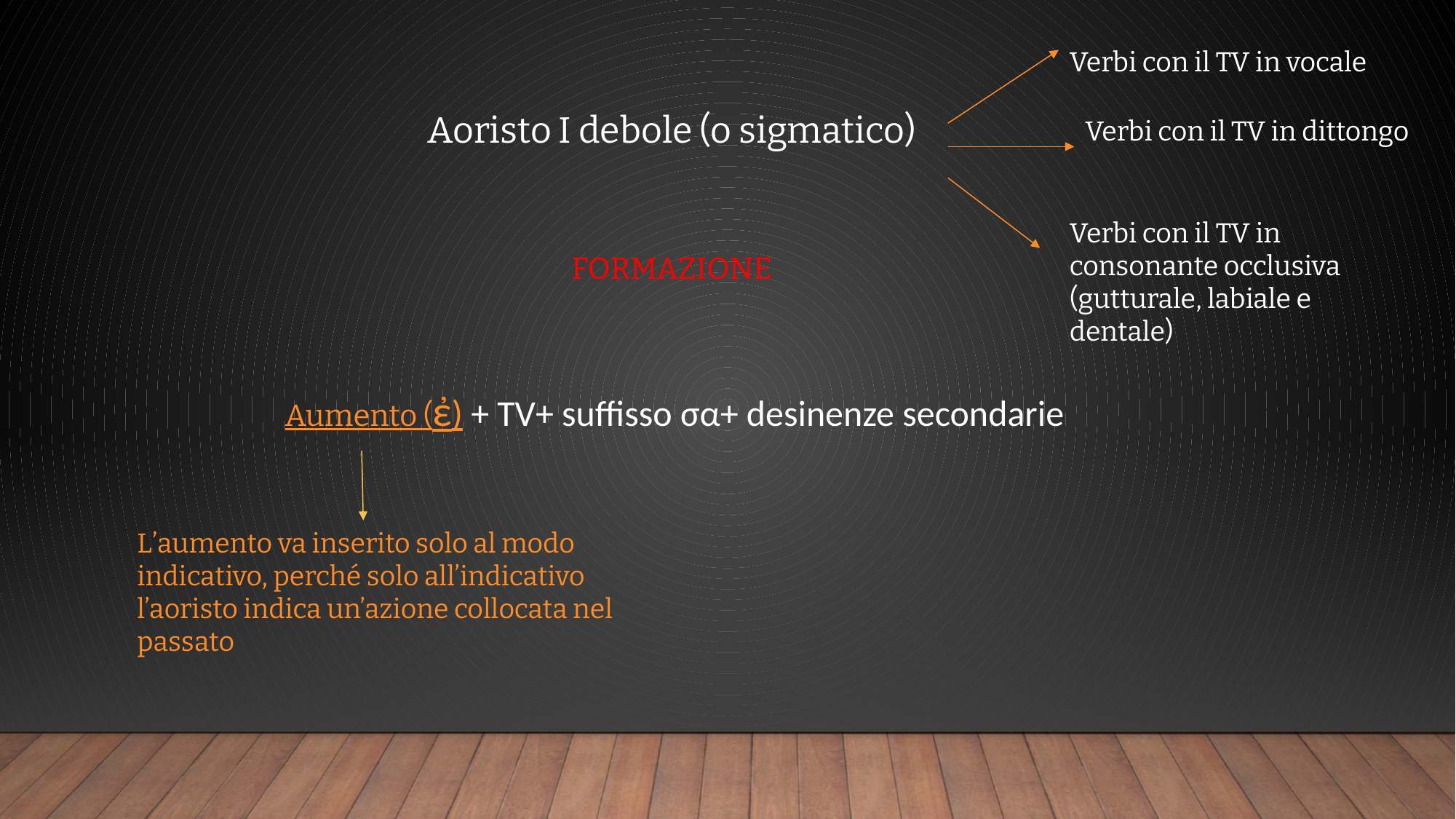

Verbi con il TV in vocale
Aoristo I debole (o sigmatico)

FORMAZIONE

 Aumento (ἐ) + TV+ suffisso σα+ desinenze secondarie
Verbi con il TV in dittongo
Verbi con il TV in consonante occlusiva (gutturale, labiale e dentale)
L’aumento va inserito solo al modo indicativo, perché solo all’indicativo l’aoristo indica un’azione collocata nel passato